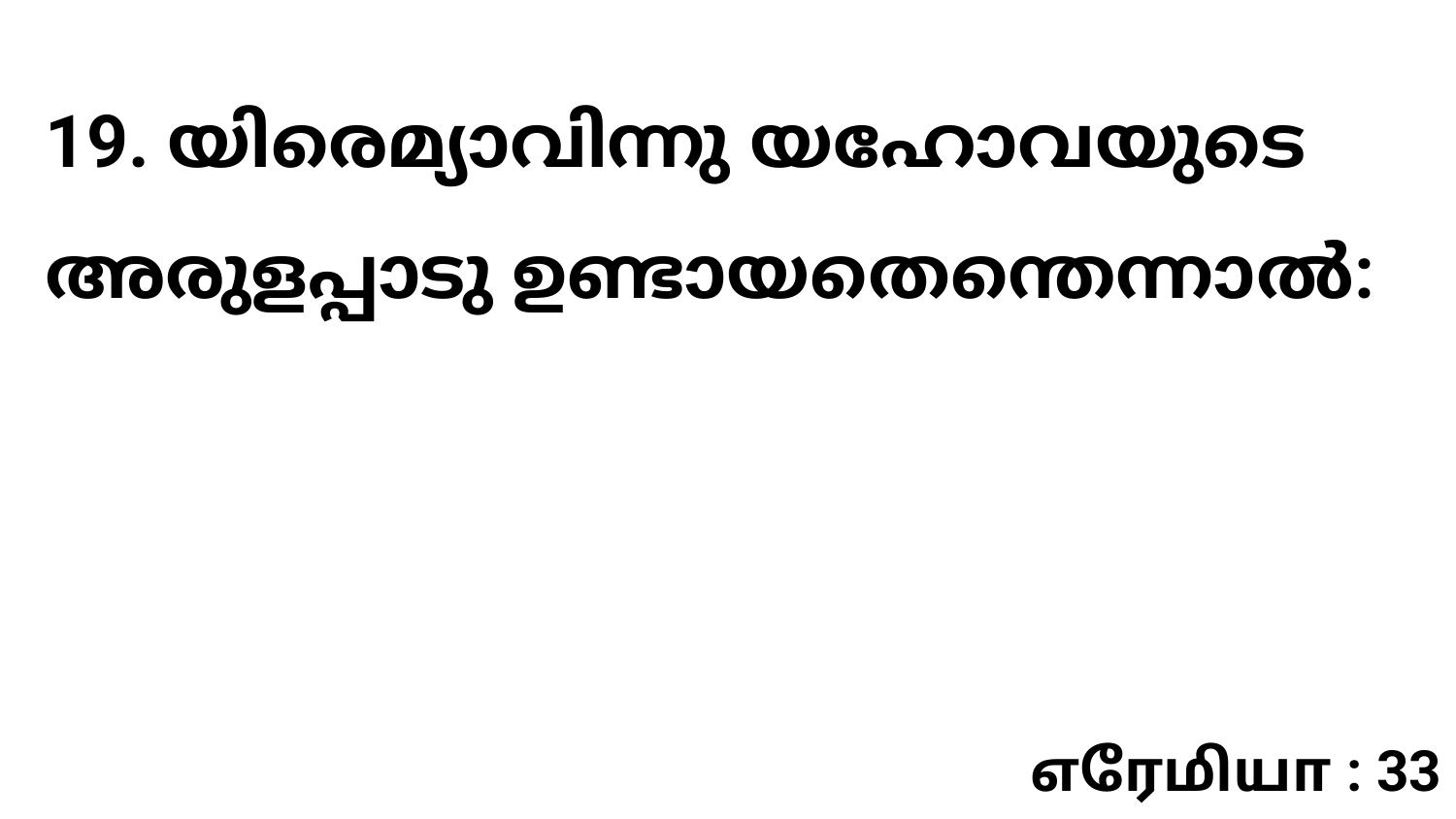

19. യിരെമ്യാവിന്നു യഹോവയുടെ അരുളപ്പാടു ഉണ്ടായതെന്തെന്നാൽ:
எரேமியா : 33